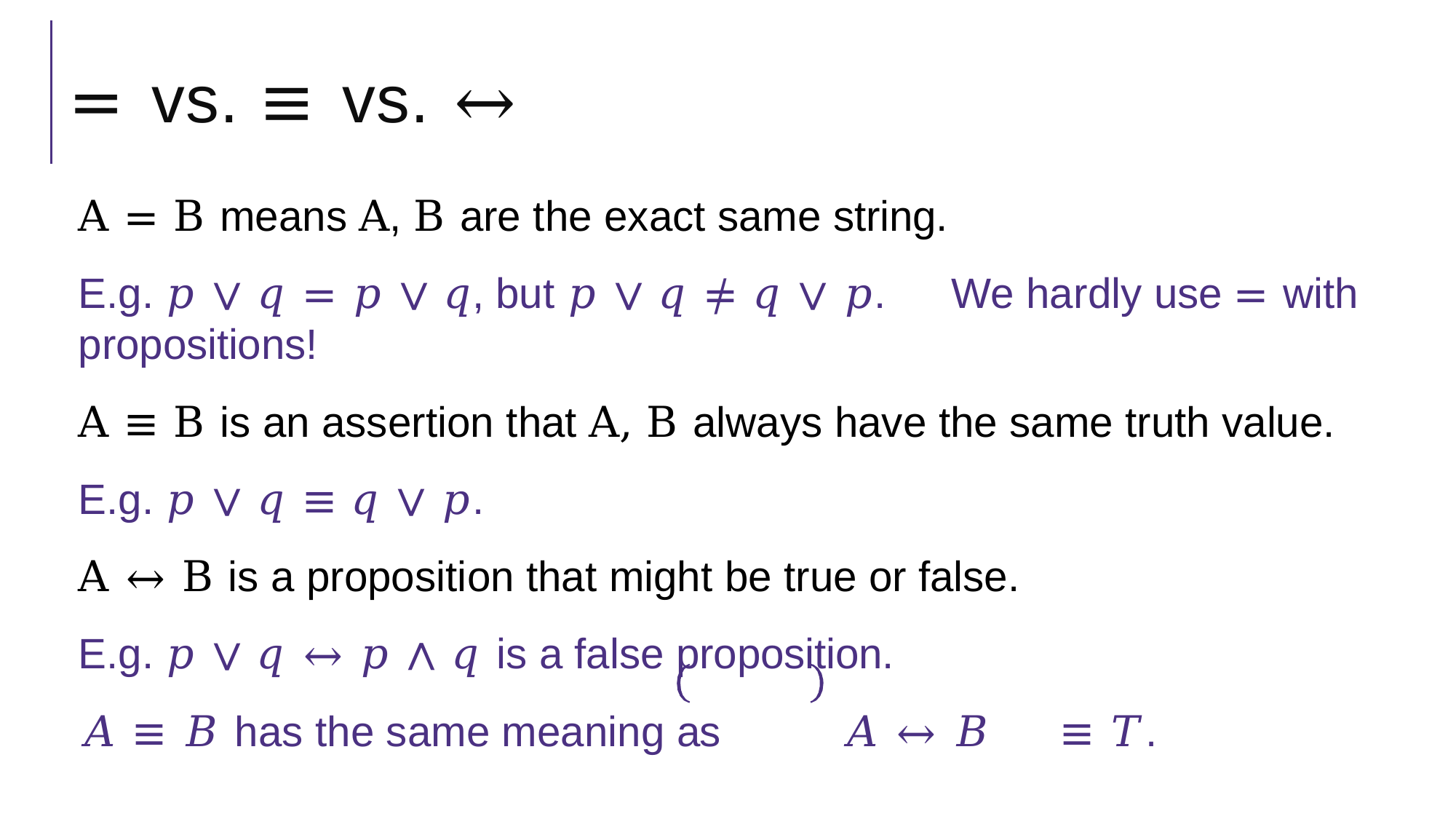

# = vs. ≡ vs. ↔
A = B means A, B are the exact same string.
E.g. 𝑝 ∨ 𝑞 = 𝑝 ∨ 𝑞, but 𝑝 ∨ 𝑞 ≠ 𝑞 ∨ 𝑝.	We hardly use = with propositions!
A ≡ B is an assertion that A, B always have the same truth value.
E.g. 𝑝 ∨ 𝑞 ≡ 𝑞 ∨ 𝑝.
A ↔ B is a proposition that might be true or false.
E.g. 𝑝 ∨ 𝑞 ↔ 𝑝 ∧ 𝑞 is a false proposition.
𝐴 ≡ 𝐵 has the same meaning as	𝐴 ↔ 𝐵	≡ 𝑇.